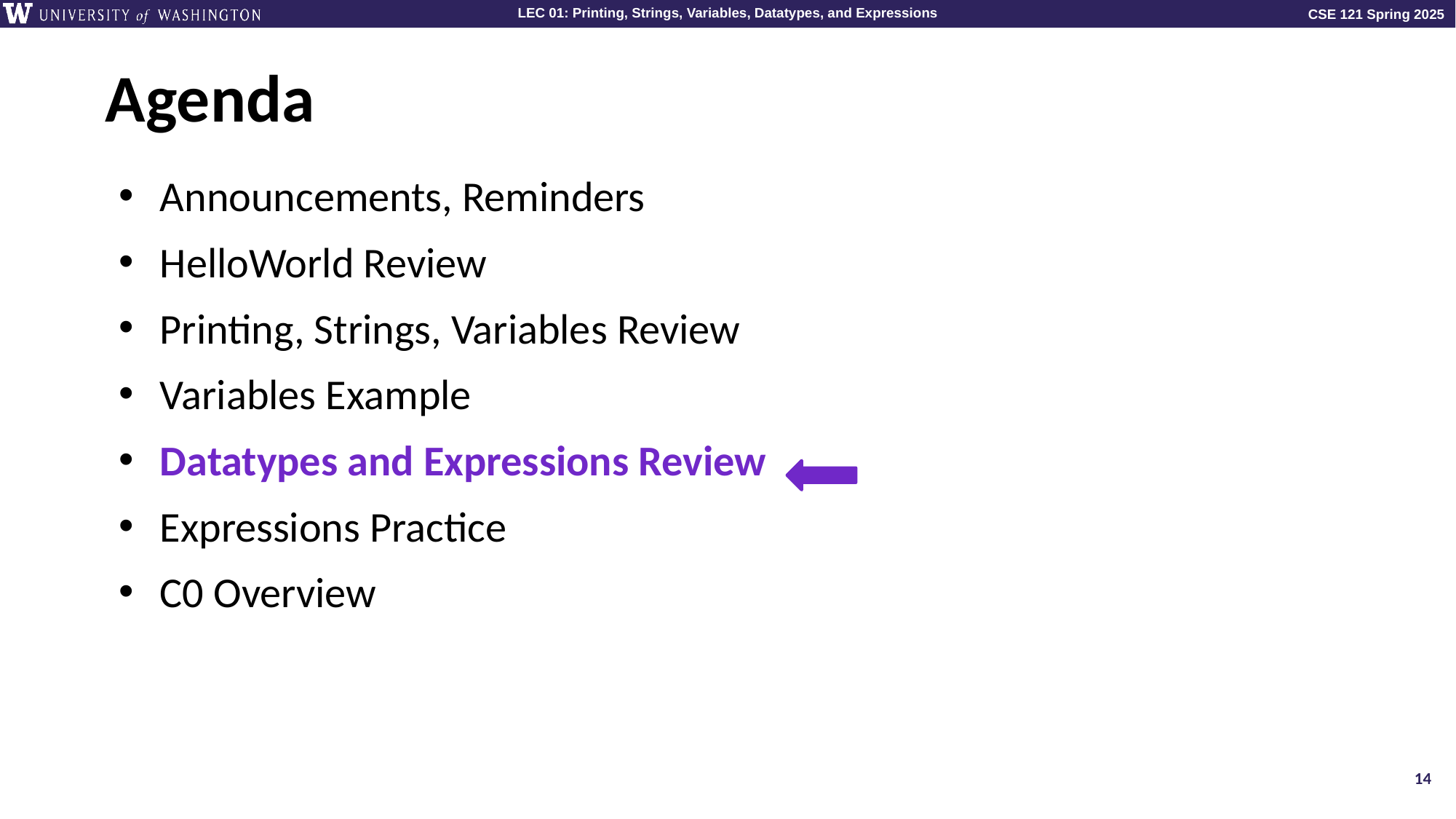

# Agenda
Announcements, Reminders
HelloWorld Review
Printing, Strings, Variables Review
Variables Example
Datatypes and Expressions Review
Expressions Practice
C0 Overview

14